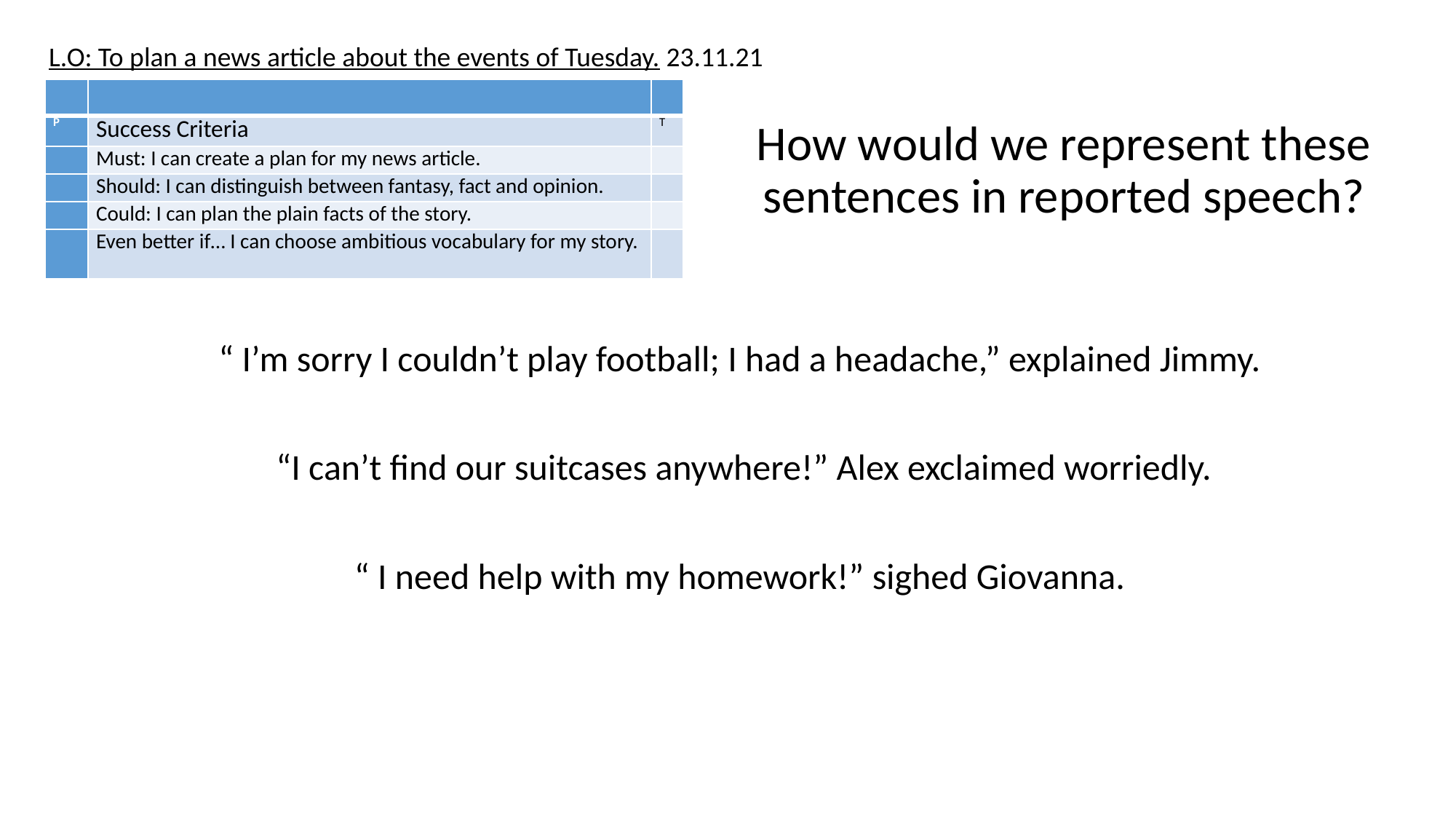

L.O: To plan a news article about the events of Tuesday. 23.11.21
|  |  |  |
| --- | --- | --- |
| P | Success Criteria | T |
|  | Must: I can create a plan for my news article. |  |
|  | Should: I can distinguish between fantasy, fact and opinion. |  |
|  | Could: I can plan the plain facts of the story. |  |
|  | Even better if… I can choose ambitious vocabulary for my story. |  |
# How would we represent these sentences in reported speech?
“ I’m sorry I couldn’t play football; I had a headache,” explained Jimmy.

“I can’t find our suitcases anywhere!” Alex exclaimed worriedly.

“ I need help with my homework!” sighed Giovanna.